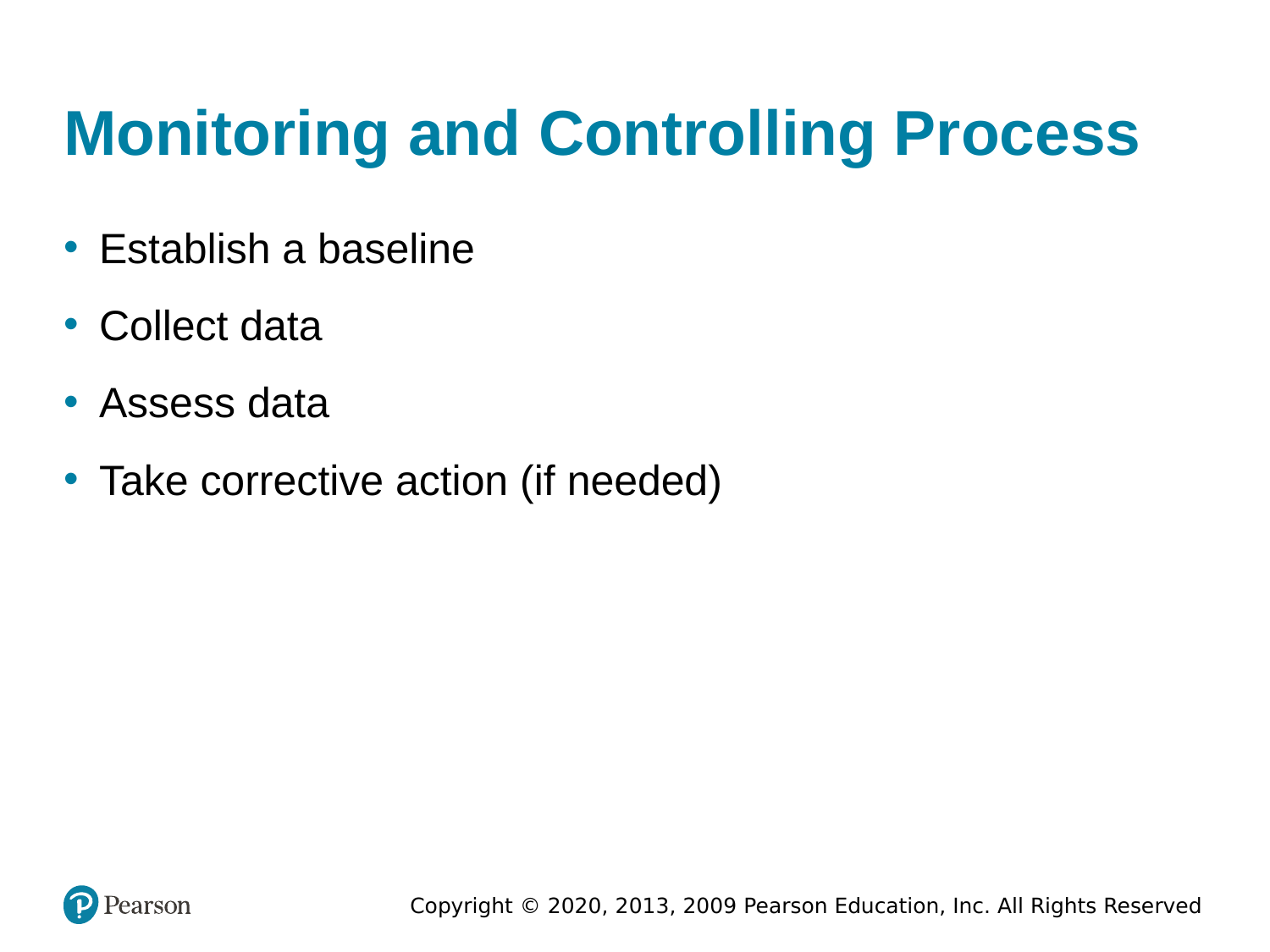

# Monitoring and Controlling Process
Establish a baseline
Collect data
Assess data
Take corrective action (if needed)